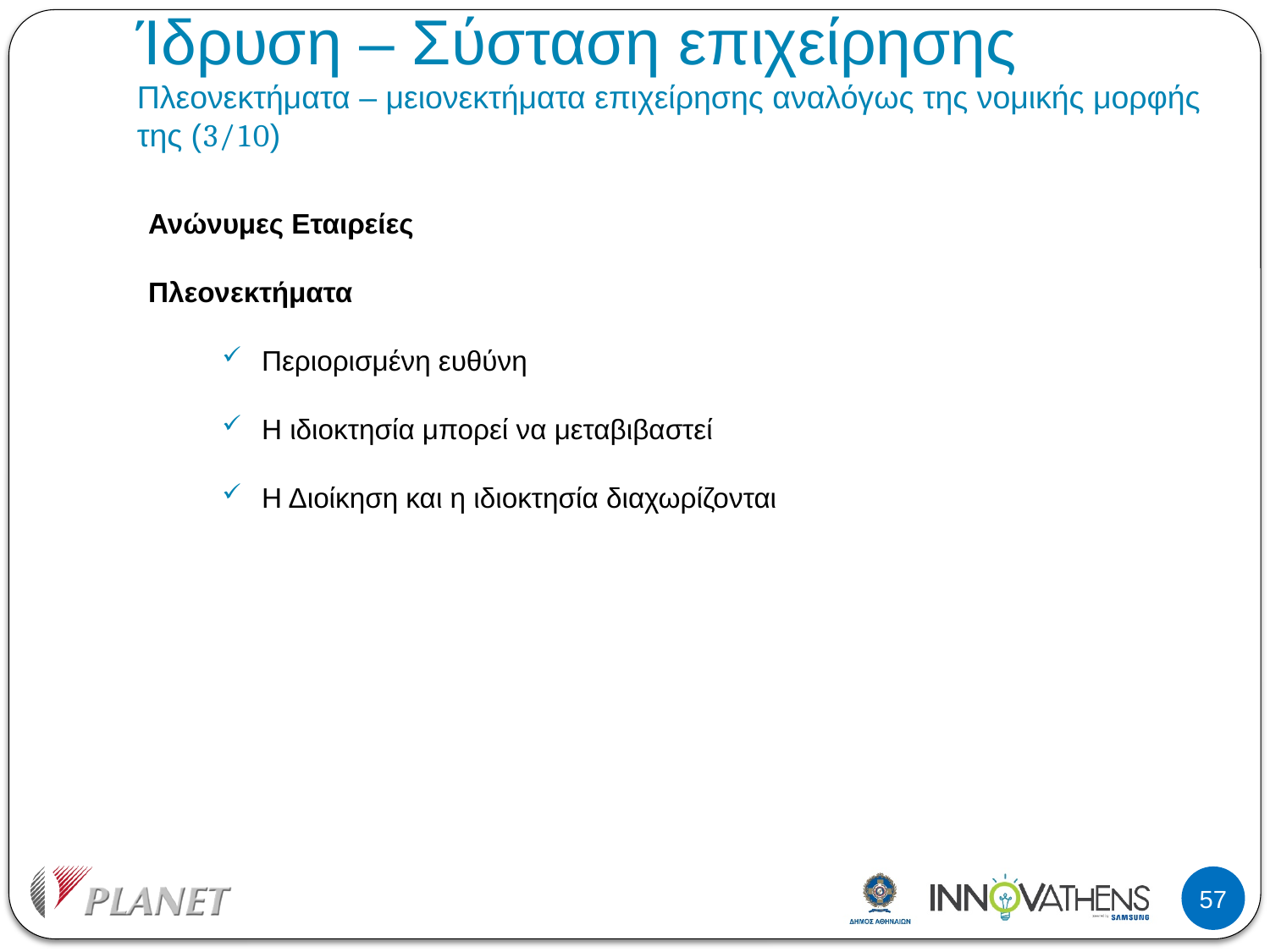

# Ίδρυση – Σύσταση επιχείρησης Πλεονεκτήματα – μειονεκτήματα επιχείρησης αναλόγως της νομικής μορφής της (3/10)
Ανώνυμες Εταιρείες
Πλεονεκτήματα
Περιορισμένη ευθύνη
Η ιδιοκτησία μπορεί να μεταβιβαστεί
Η Διοίκηση και η ιδιοκτησία διαχωρίζονται